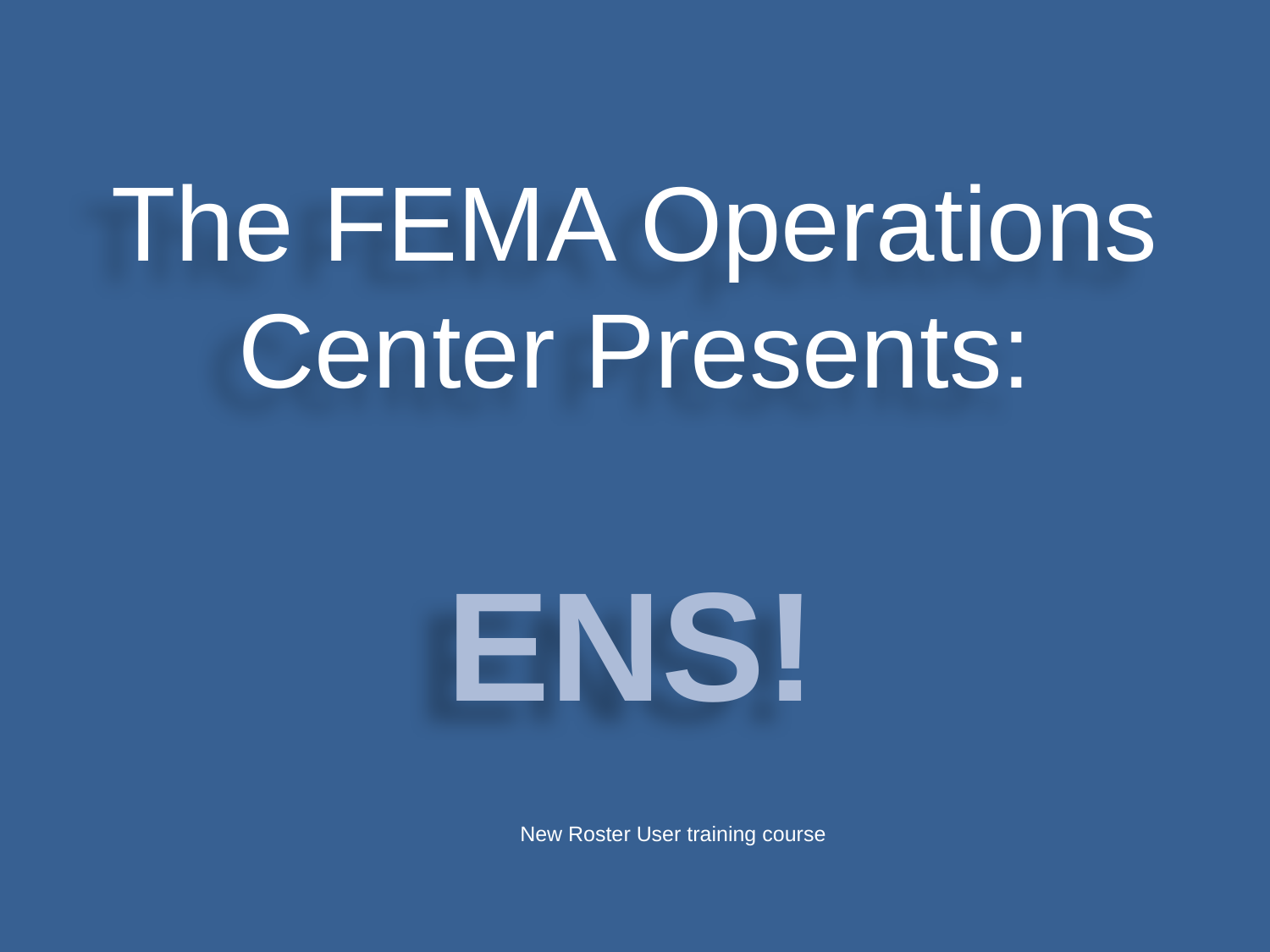

# The FEMA Operations Center Presents:
ENS!
New Roster User training course